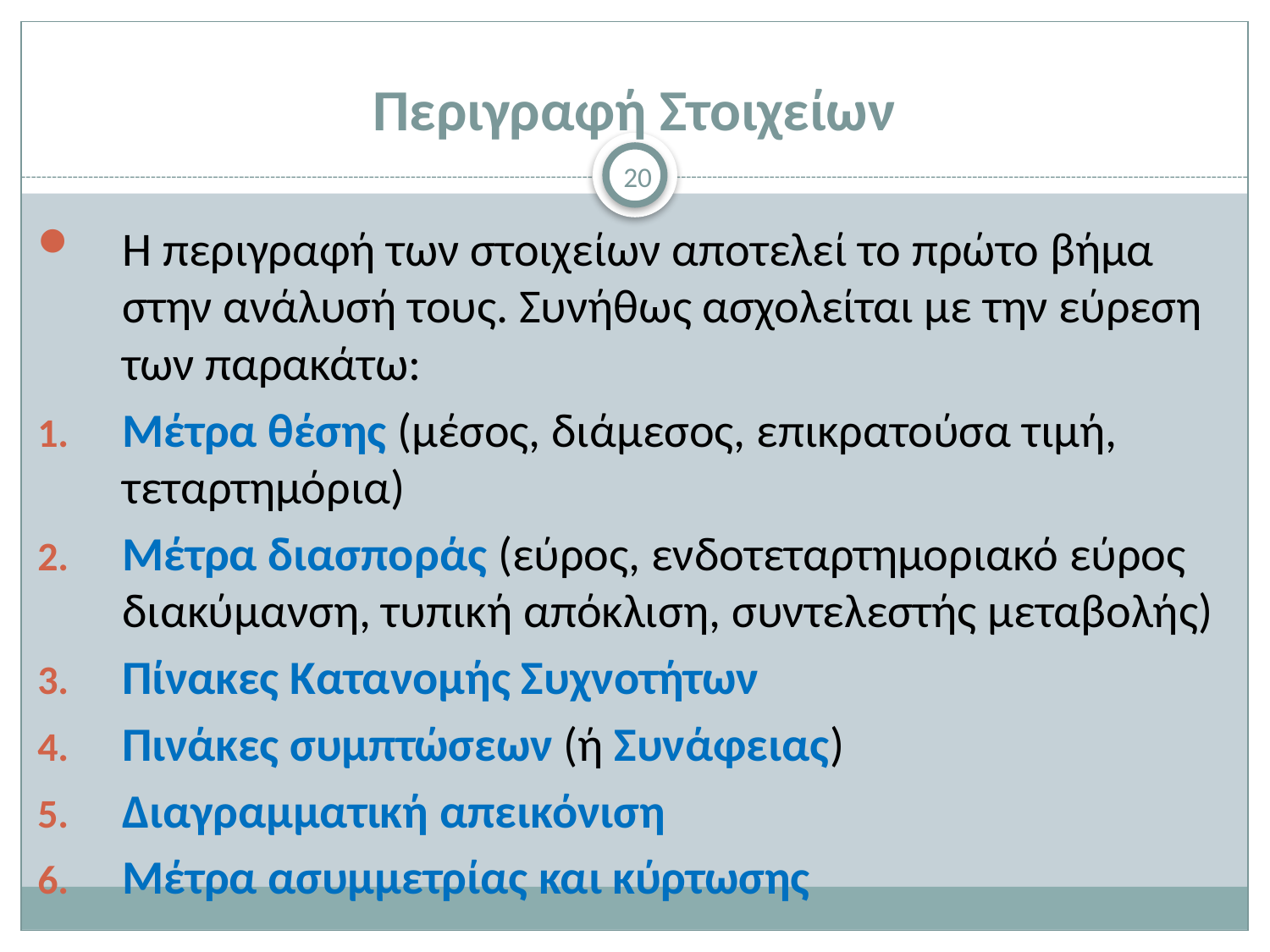

# Περιγραφή Στοιχείων
20
Η περιγραφή των στοιχείων αποτελεί το πρώτο βήμα στην ανάλυσή τους. Συνήθως ασχολείται με την εύρεση των παρακάτω:
Μέτρα θέσης (μέσος, διάμεσος, επικρατούσα τιμή, τεταρτημόρια)
Μέτρα διασποράς (εύρος, ενδοτεταρτημοριακό εύρος διακύμανση, τυπική απόκλιση, συντελεστής μεταβολής)
Πίνακες Κατανομής Συχνοτήτων
Πινάκες συμπτώσεων (ή Συνάφειας)
Διαγραμματική απεικόνιση
Μέτρα ασυμμετρίας και κύρτωσης